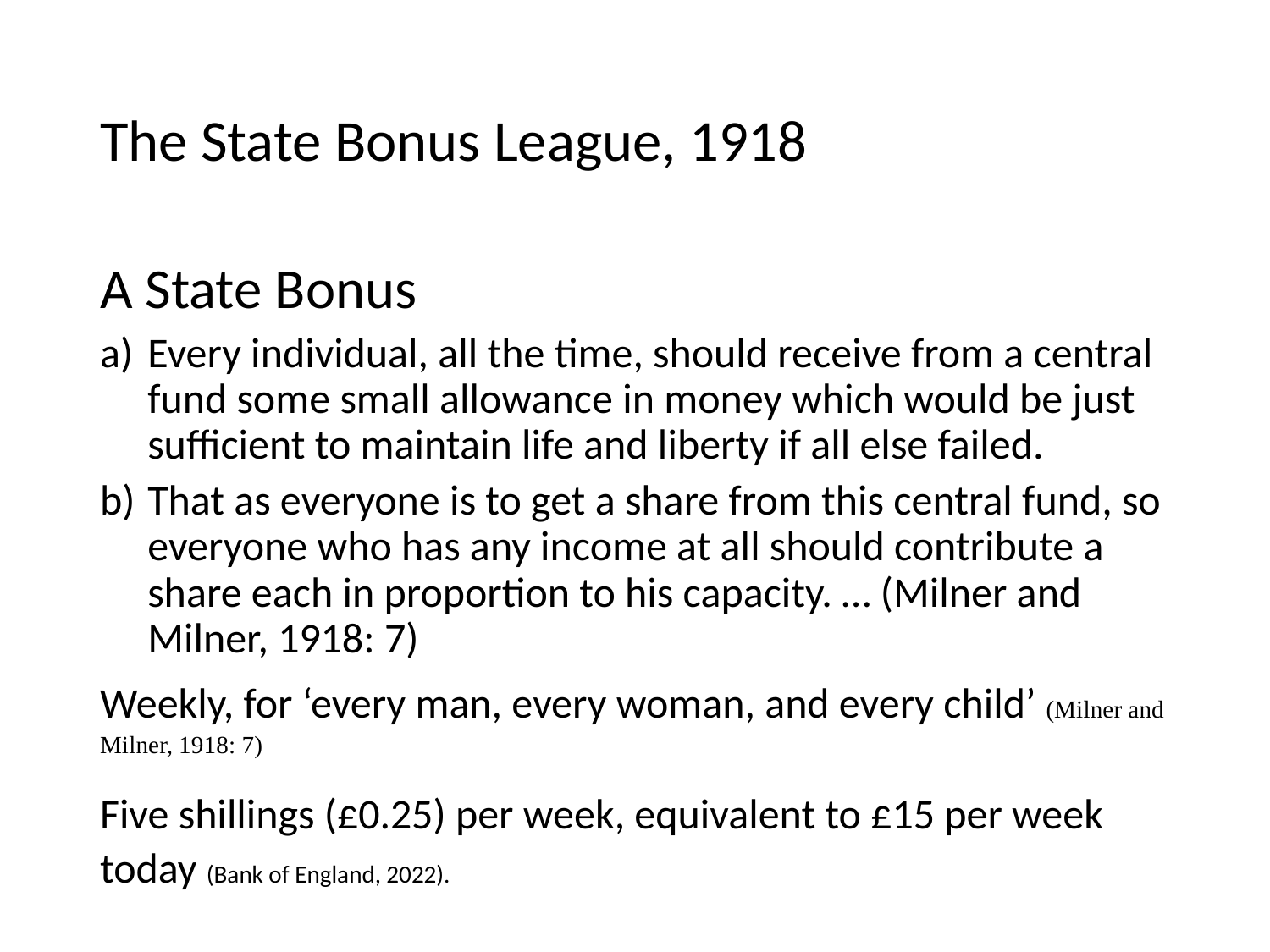

# The State Bonus League, 1918
A State Bonus
Every individual, all the time, should receive from a central fund some small allowance in money which would be just sufficient to maintain life and liberty if all else failed.
That as everyone is to get a share from this central fund, so everyone who has any income at all should contribute a share each in proportion to his capacity. … (Milner and Milner, 1918: 7)
Weekly, for ‘every man, every woman, and every child’ (Milner and Milner, 1918: 7)
Five shillings (£0.25) per week, equivalent to £15 per week today (Bank of England, 2022).